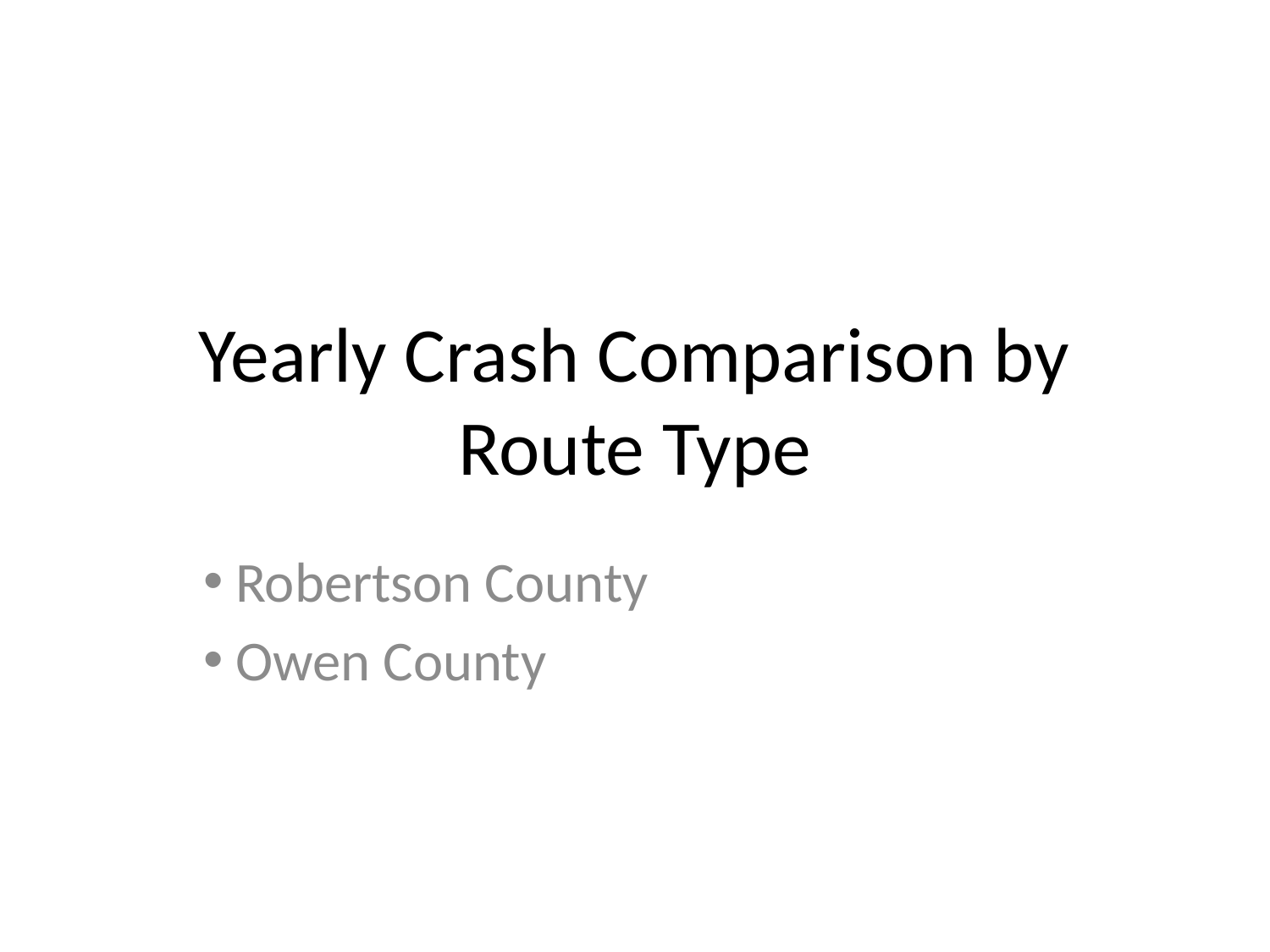

# Yearly Crash Comparison by Route Type
 Robertson County
 Owen County